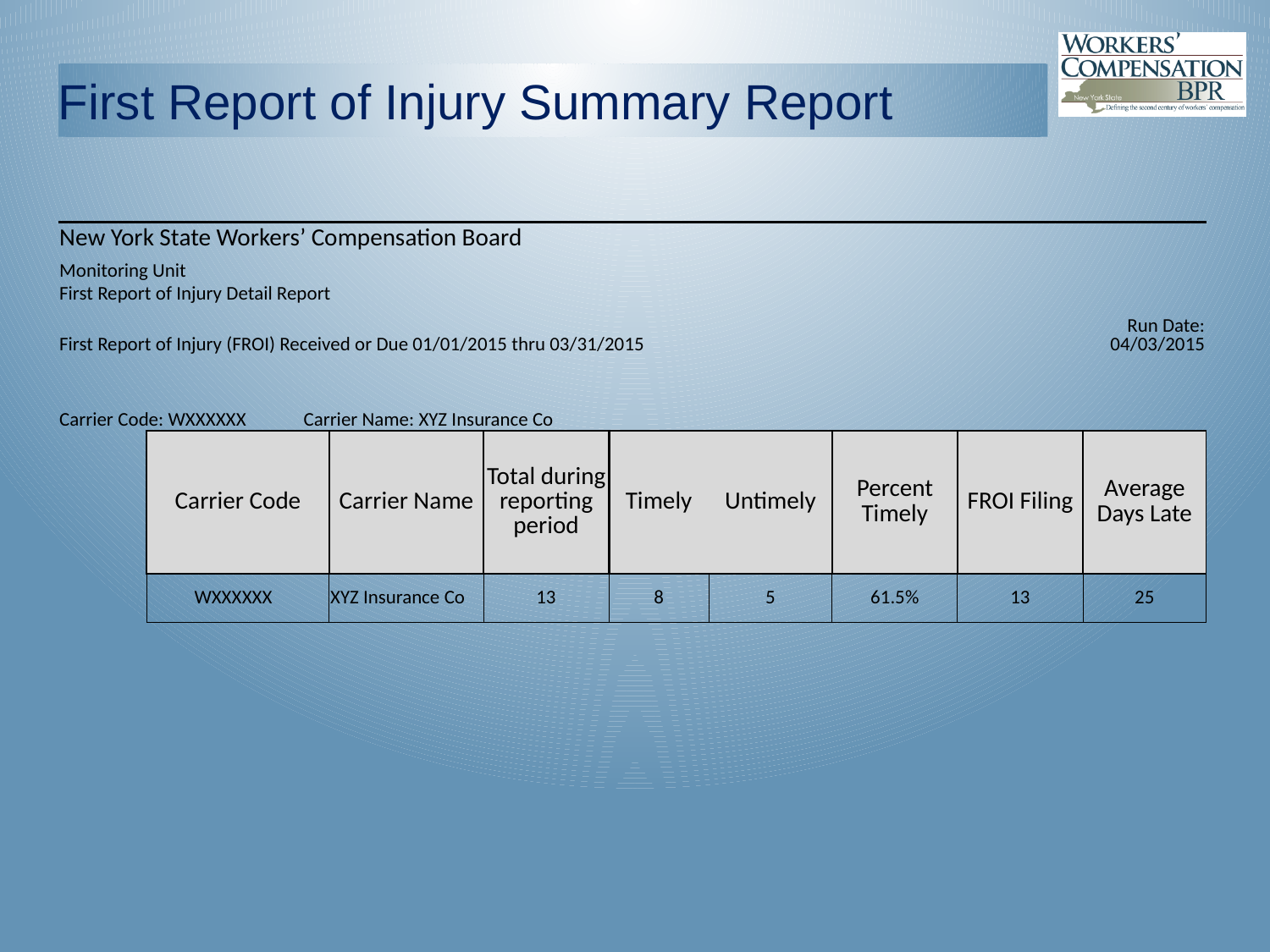

# First Report of Injury Summary Report
| New York State Workers’ Compensation Board |  |  |  |  |  |  |  |  |
| --- | --- | --- | --- | --- | --- | --- | --- | --- |
| Monitoring Unit |  |  |  |  |  |  |  |  |
| First Report of Injury Detail Report |  |  |  |  |  |  |  |  |
| First Report of Injury (FROI) Received or Due 01/01/2015 thru 03/31/2015 |  |  |  |  |  |  |  | Run Date: 04/03/2015 |
|  |  |  |  |  |  |  |  |  |
| Carrier Code: WXXXXXX Carrier Name: XYZ Insurance Co |  |  |  |  |  |  |  |  |
|  | Carrier Code | Carrier Name | Total during reporting period | Timely | Untimely | Percent Timely | FROI Filing | Average Days Late |
|  | WXXXXXX | XYZ Insurance Co | 13 | 8 | 5 | 61.5% | 13 | 25 |